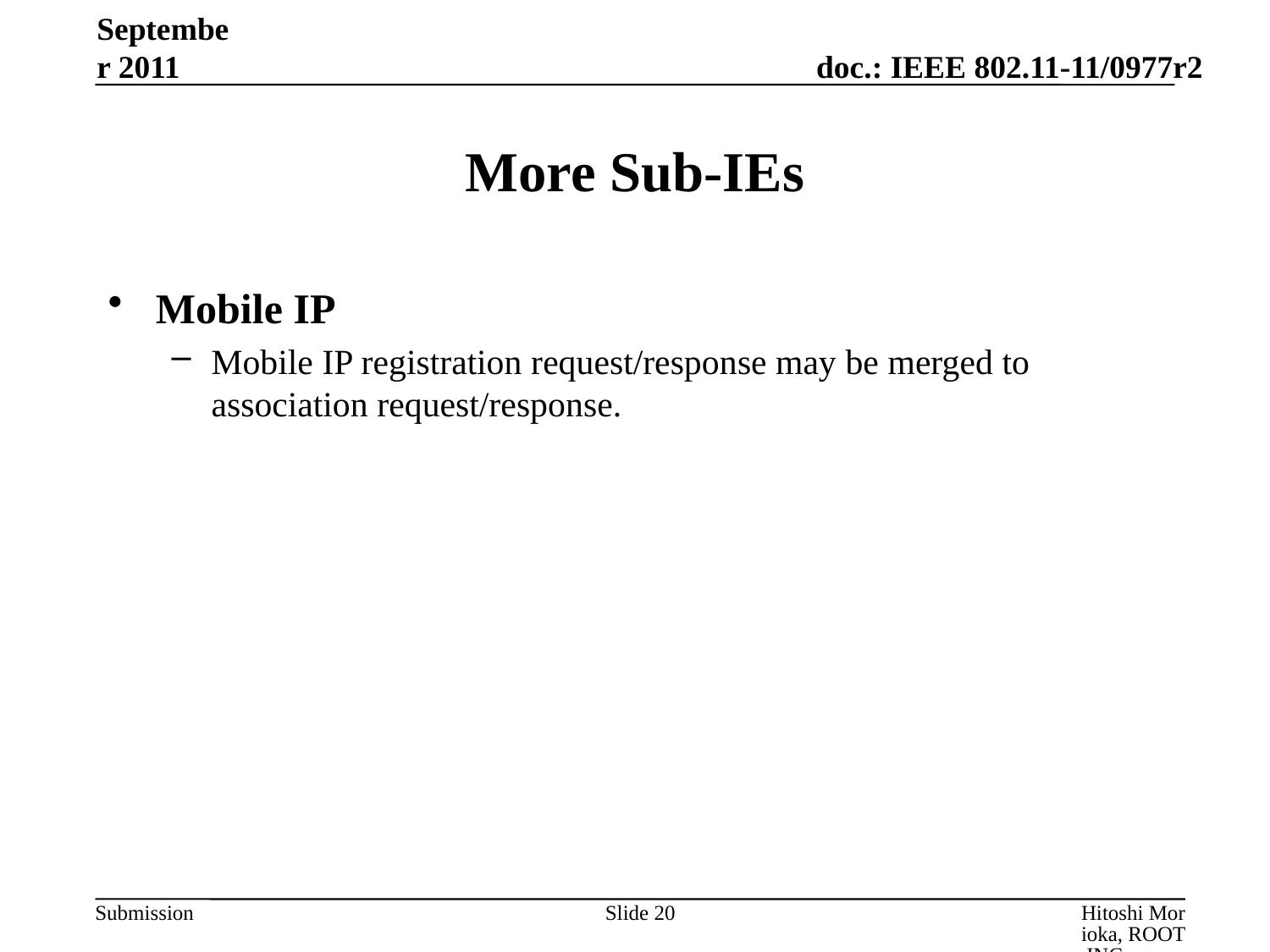

September 2011
# More Sub-IEs
Mobile IP
Mobile IP registration request/response may be merged to association request/response.
Slide 20
Hitoshi Morioka, ROOT INC.